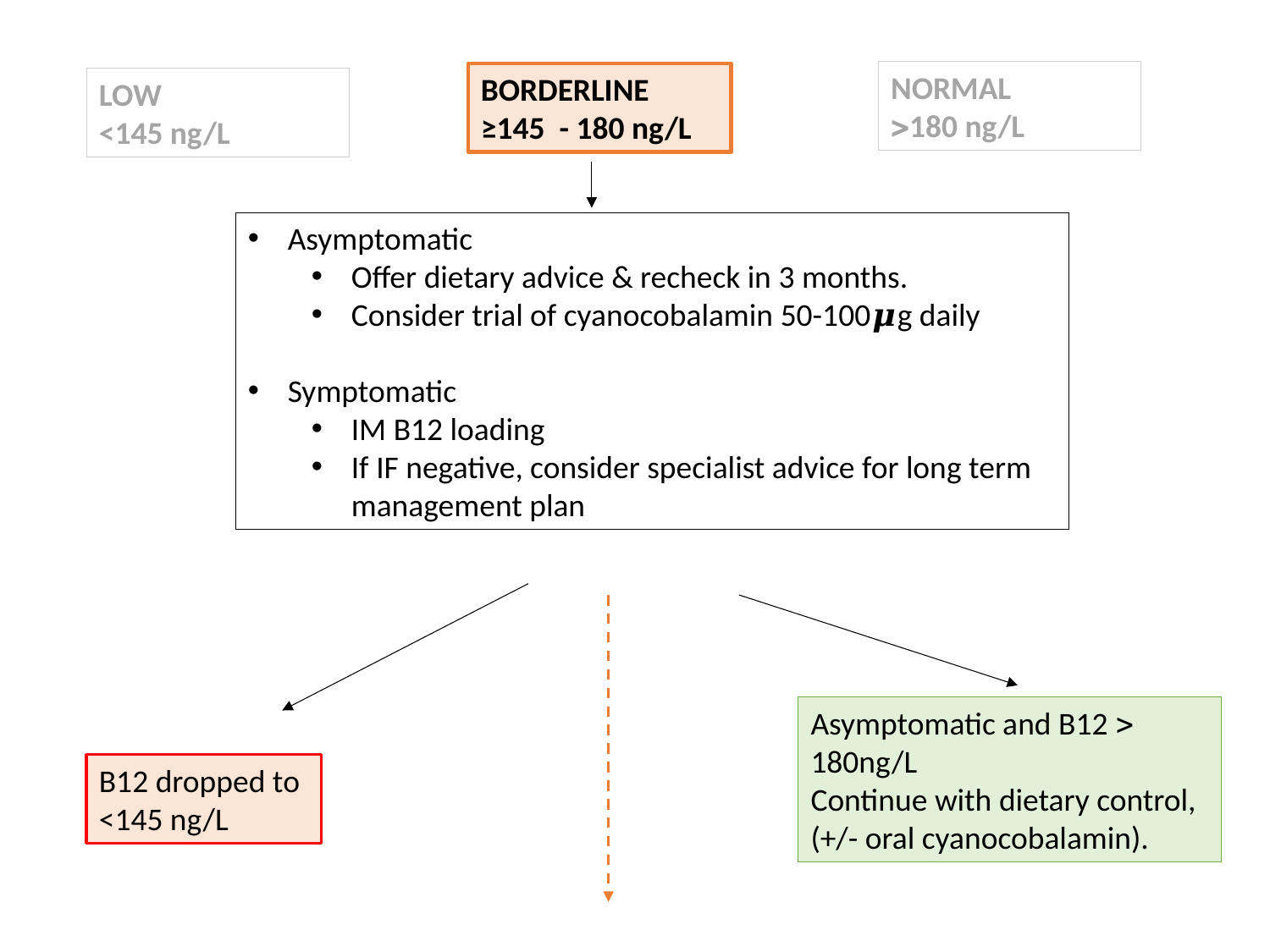

NORMAL
>180 ng/L
BORDERLINE
≥145  - 180 ng/L
LOW
<145 ng/L
Asymptomatic
Offer dietary advice & recheck in 3 months.
Consider trial of cyanocobalamin 50-100𝝁g daily

Symptomatic
IM B12 loading
If IF negative, consider specialist advice for long term management plan
Asymptomatic and B12 > 180ng/L
Continue with dietary control, (+/- oral cyanocobalamin).
B12 dropped to <145 ng/L